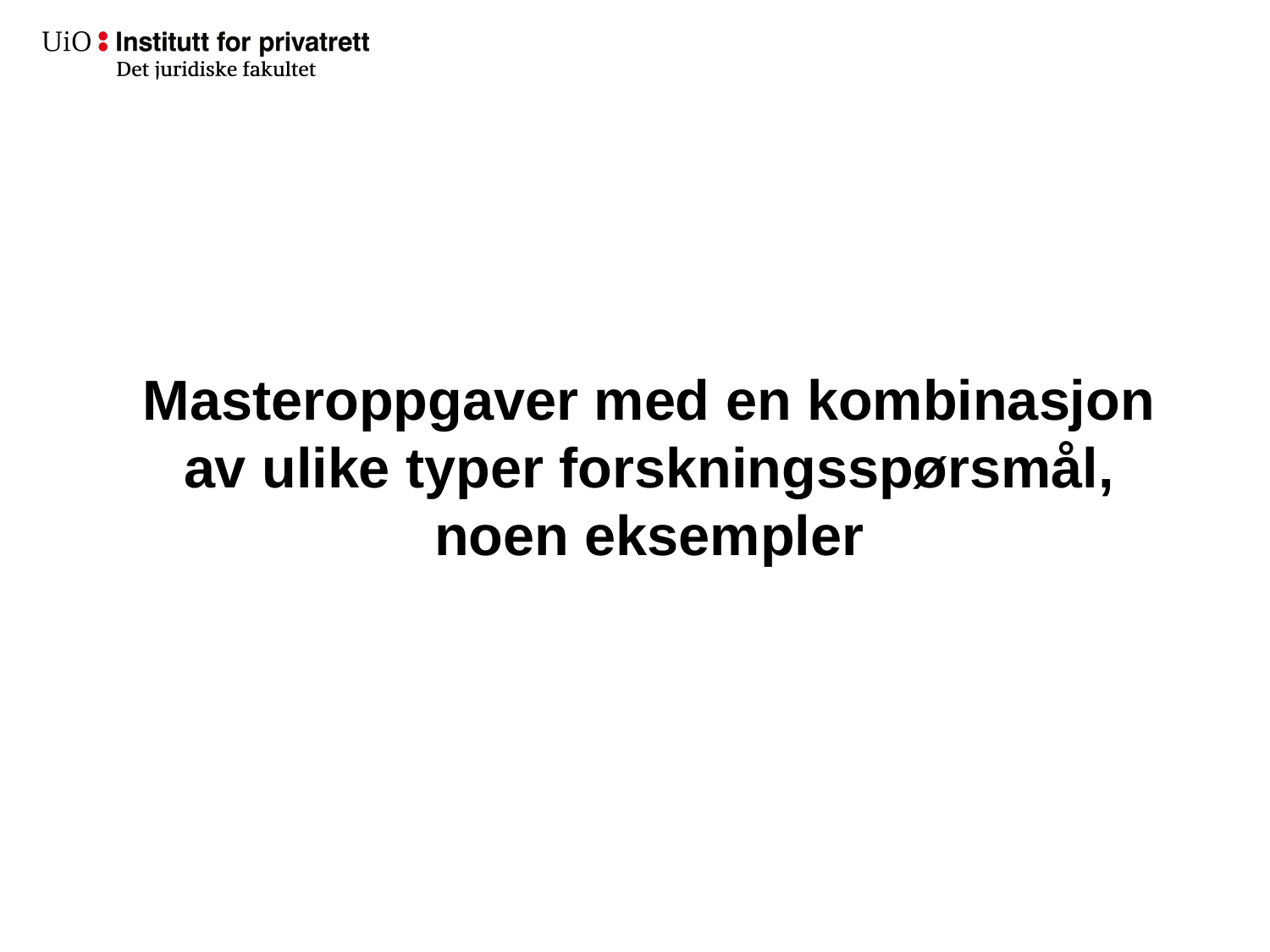

# Masteroppgaver med en kombinasjon av ulike typer forskningsspørsmål, noen eksempler